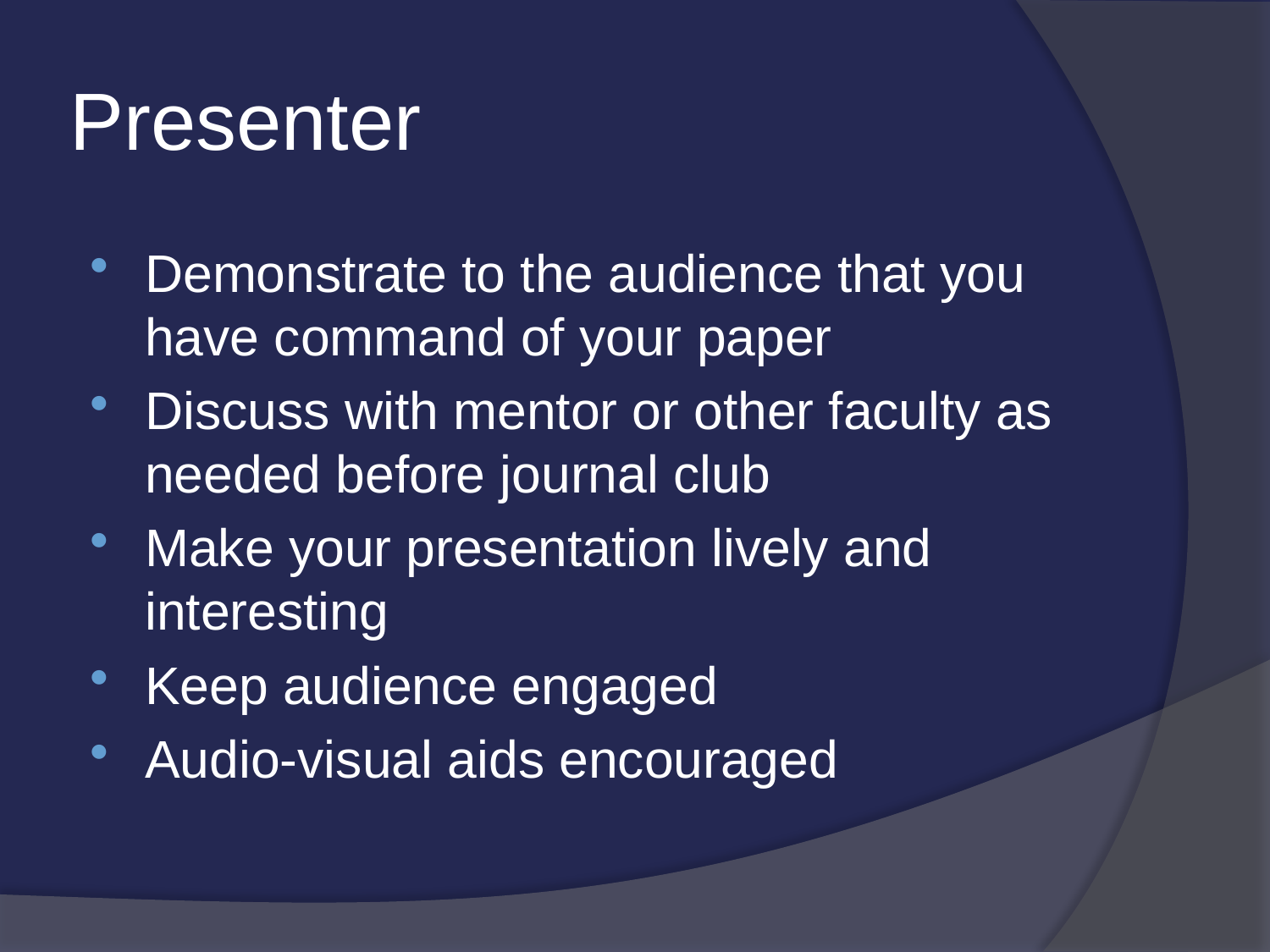

# Presenter
Demonstrate to the audience that you have command of your paper
Discuss with mentor or other faculty as needed before journal club
Make your presentation lively and interesting
Keep audience engaged
Audio-visual aids encouraged